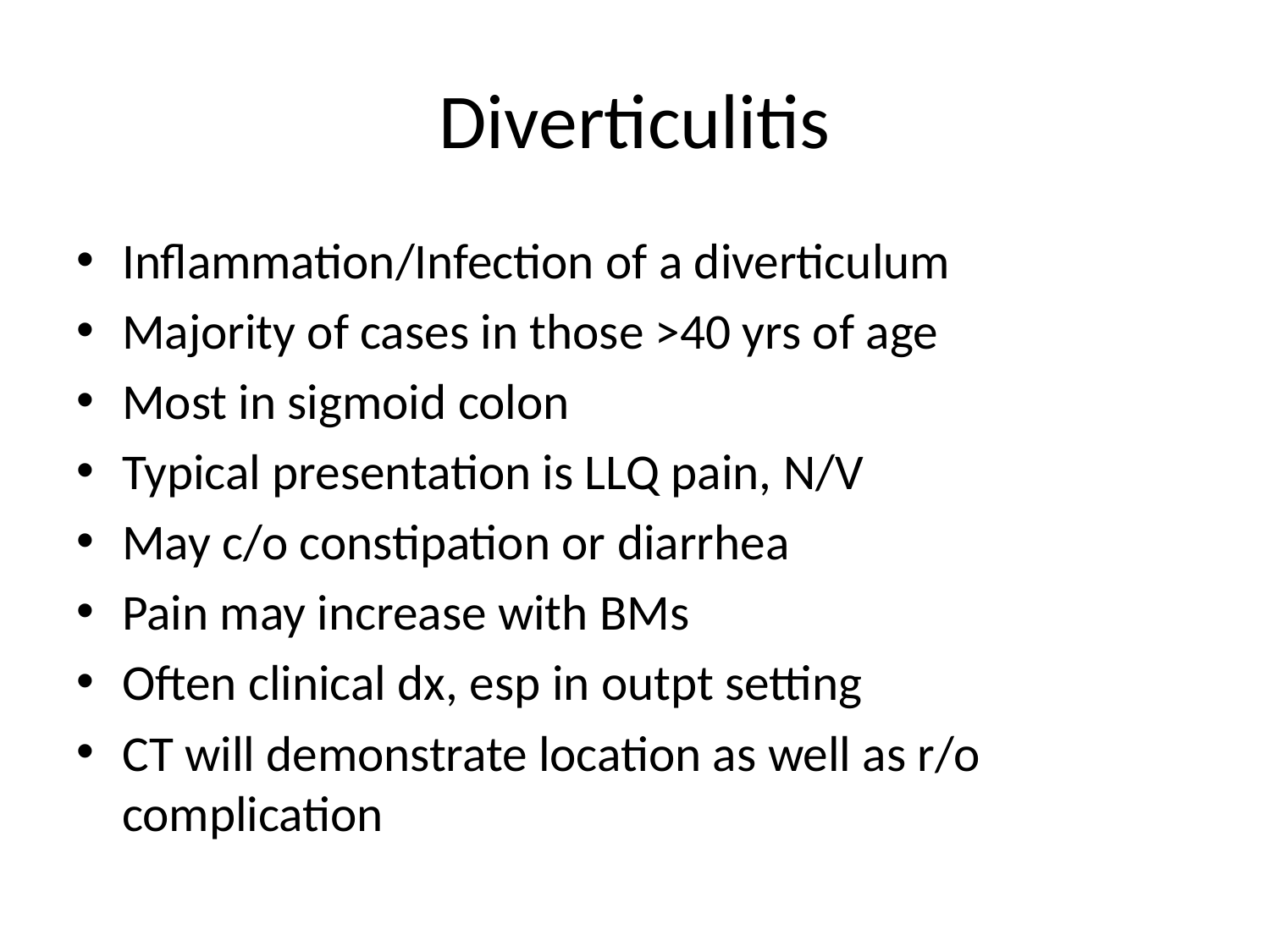

# Diverticulitis
Inflammation/Infection of a diverticulum
Majority of cases in those >40 yrs of age
Most in sigmoid colon
Typical presentation is LLQ pain, N/V
May c/o constipation or diarrhea
Pain may increase with BMs
Often clinical dx, esp in outpt setting
CT will demonstrate location as well as r/o complication